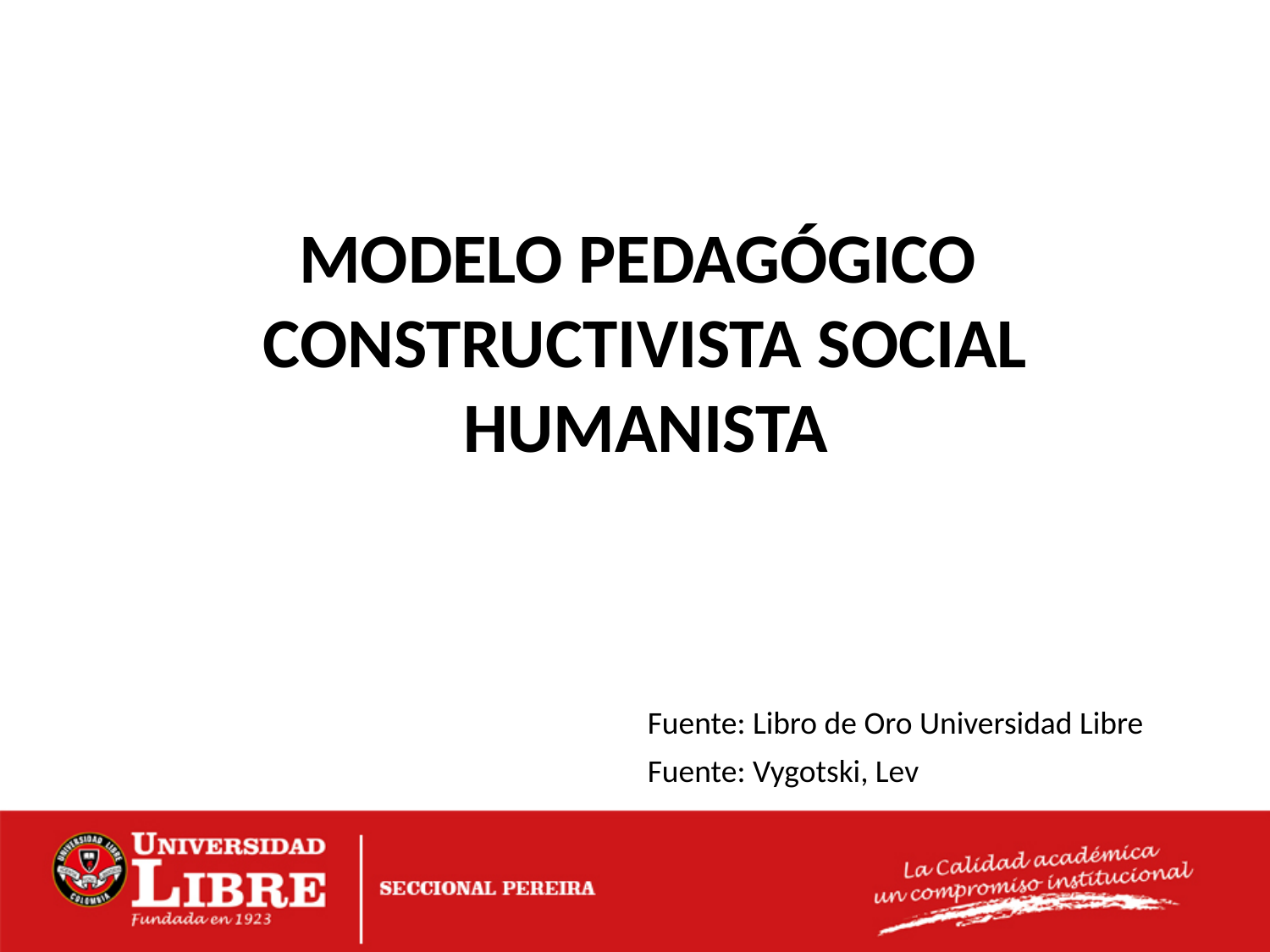

MODELO PEDAGÓGICO
CONSTRUCTIVISTA SOCIAL HUMANISTA
Fuente: Libro de Oro Universidad Libre
Fuente: Vygotski, Lev